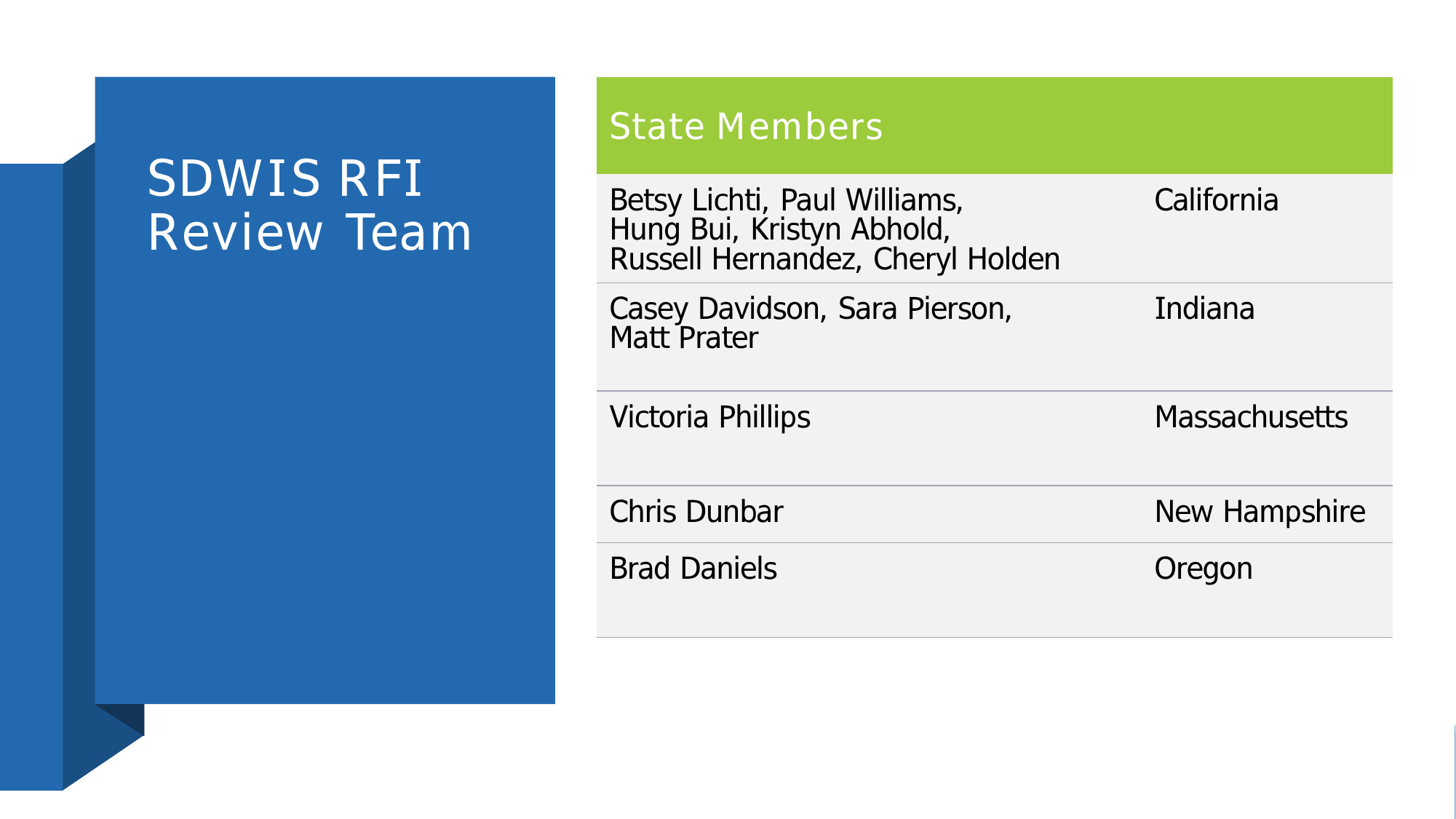

| State Members |  |
| --- | --- |
| Betsy Lichti, Paul Williams, Hung Bui, Kristyn Abhold, Russell Hernandez, Cheryl Holden | California |
| Casey Davidson, Sara Pierson, Matt Prater | Indiana |
| Victoria Phillips | Massachusetts |
| Chris Dunbar | New Hampshire |
| Brad Daniels | Oregon |

# SDWIS RFI Review Team

16